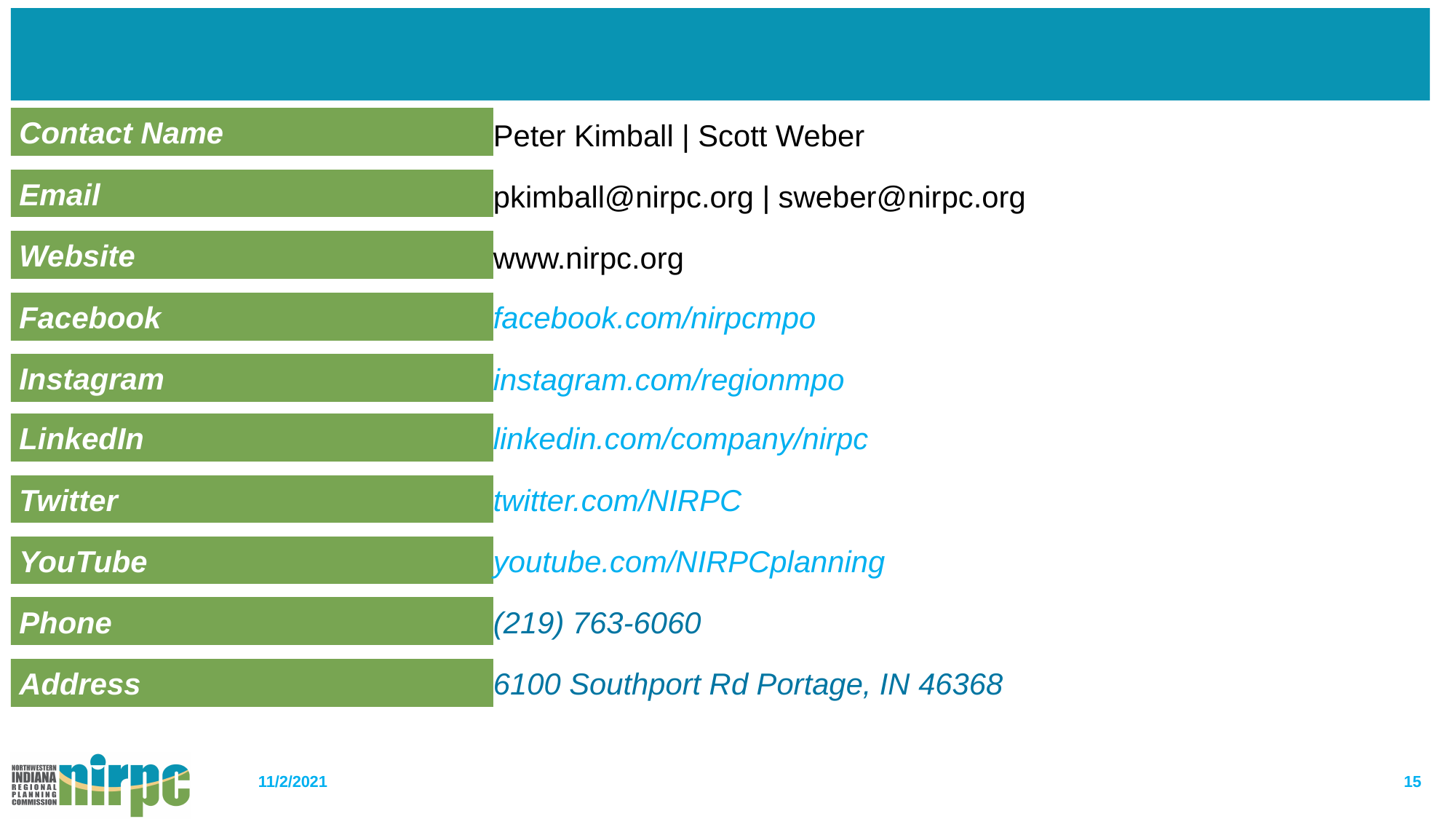

#
Peter Kimball | Scott Weber
pkimball@nirpc.org | sweber@nirpc.org
www.nirpc.org
15
11/2/2021